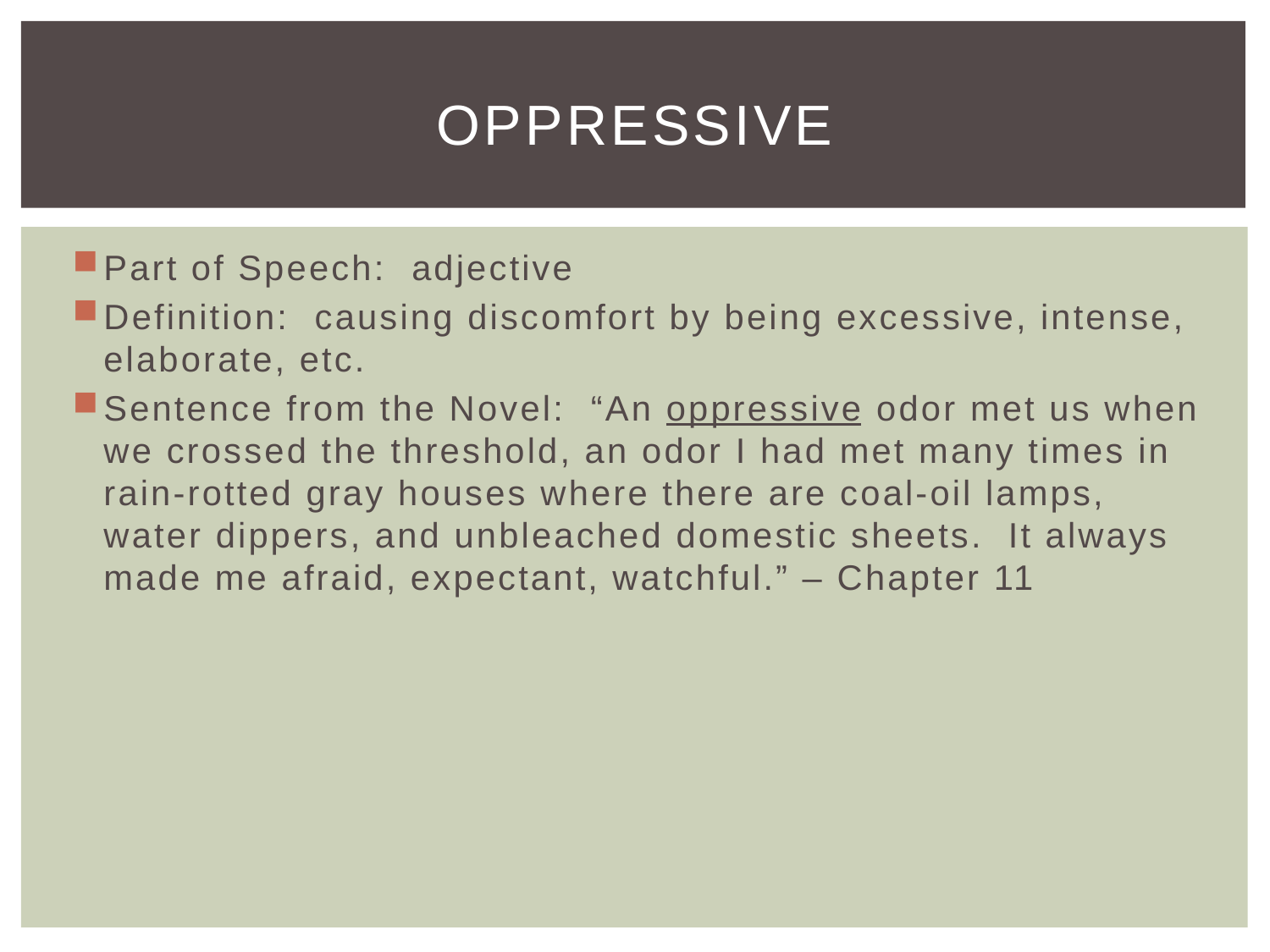

# oppressive
Part of Speech:  adjective
Definition:  causing discomfort by being excessive, intense, elaborate, etc.
Sentence from the Novel:  “An oppressive odor met us when we crossed the threshold, an odor I had met many times in rain-rotted gray houses where there are coal-oil lamps, water dippers, and unbleached domestic sheets.  It always made me afraid, expectant, watchful.” – Chapter 11